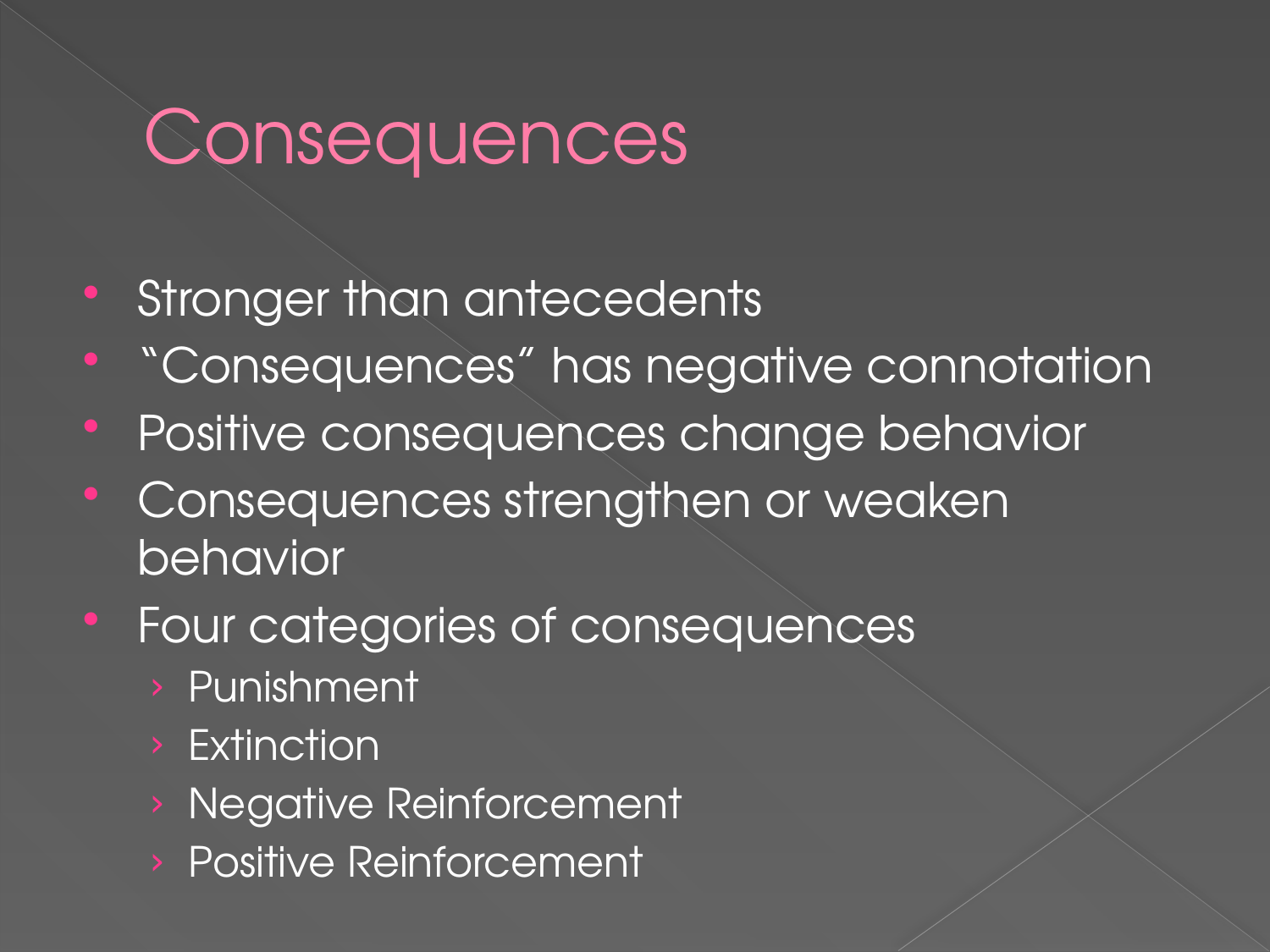

# Consequences
Stronger than antecedents
“Consequences” has negative connotation
Positive consequences change behavior
Consequences strengthen or weaken behavior
Four categories of consequences
Punishment
Extinction
Negative Reinforcement
Positive Reinforcement